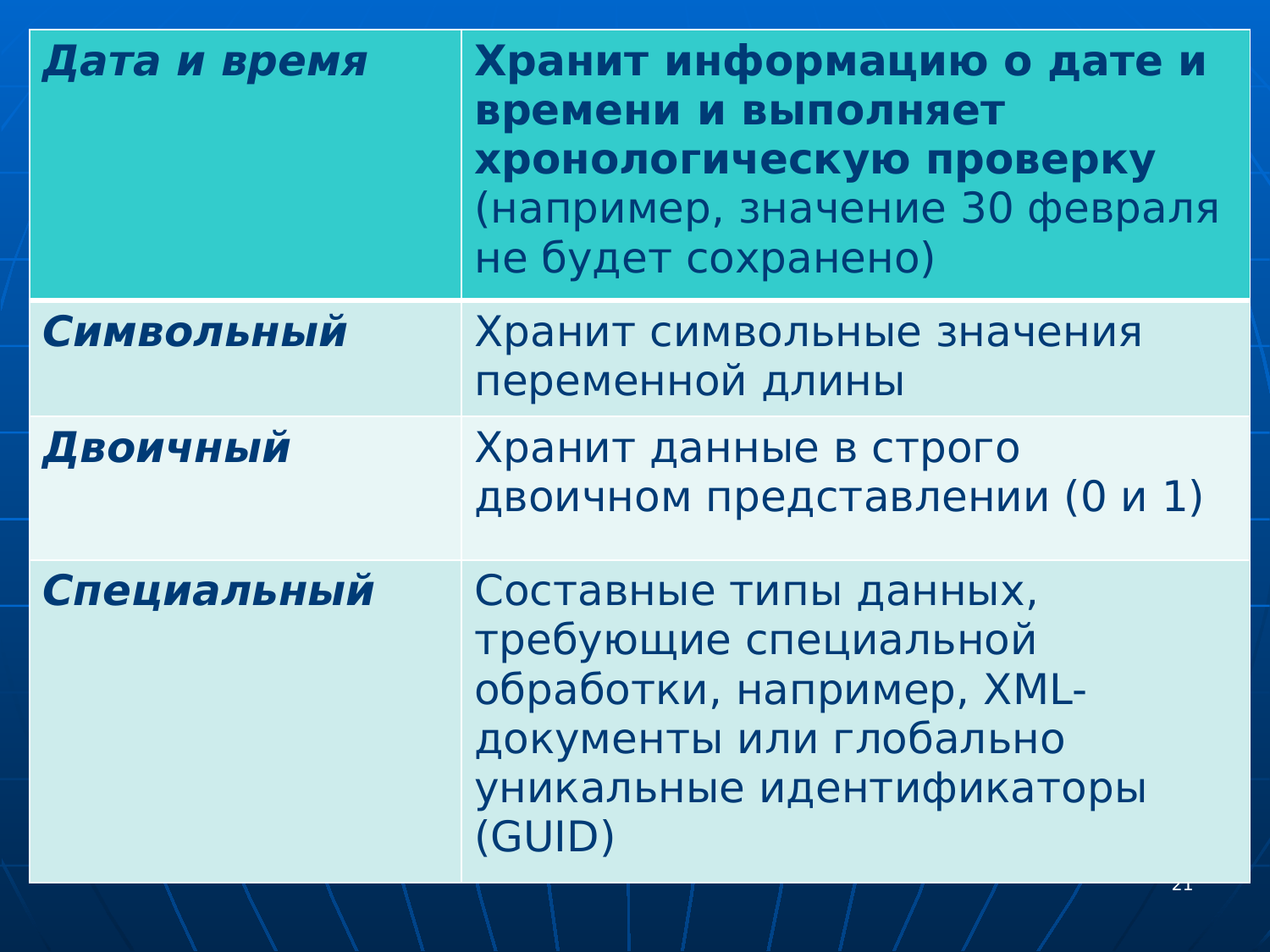

| Дата и время | Хранит информацию о дате и времени и выполняет хронологическую проверку (например, значение 30 февраля не будет сохранено) |
| --- | --- |
| Символьный | Хранит символьные значения переменной длины |
| Двоичный | Хранит данные в строго двоичном представлении (0 и 1) |
| Специальный | Составные типы данных, требующие специальной обработки, например, XML-документы или глобально уникальные идентификаторы (GUID) |
21